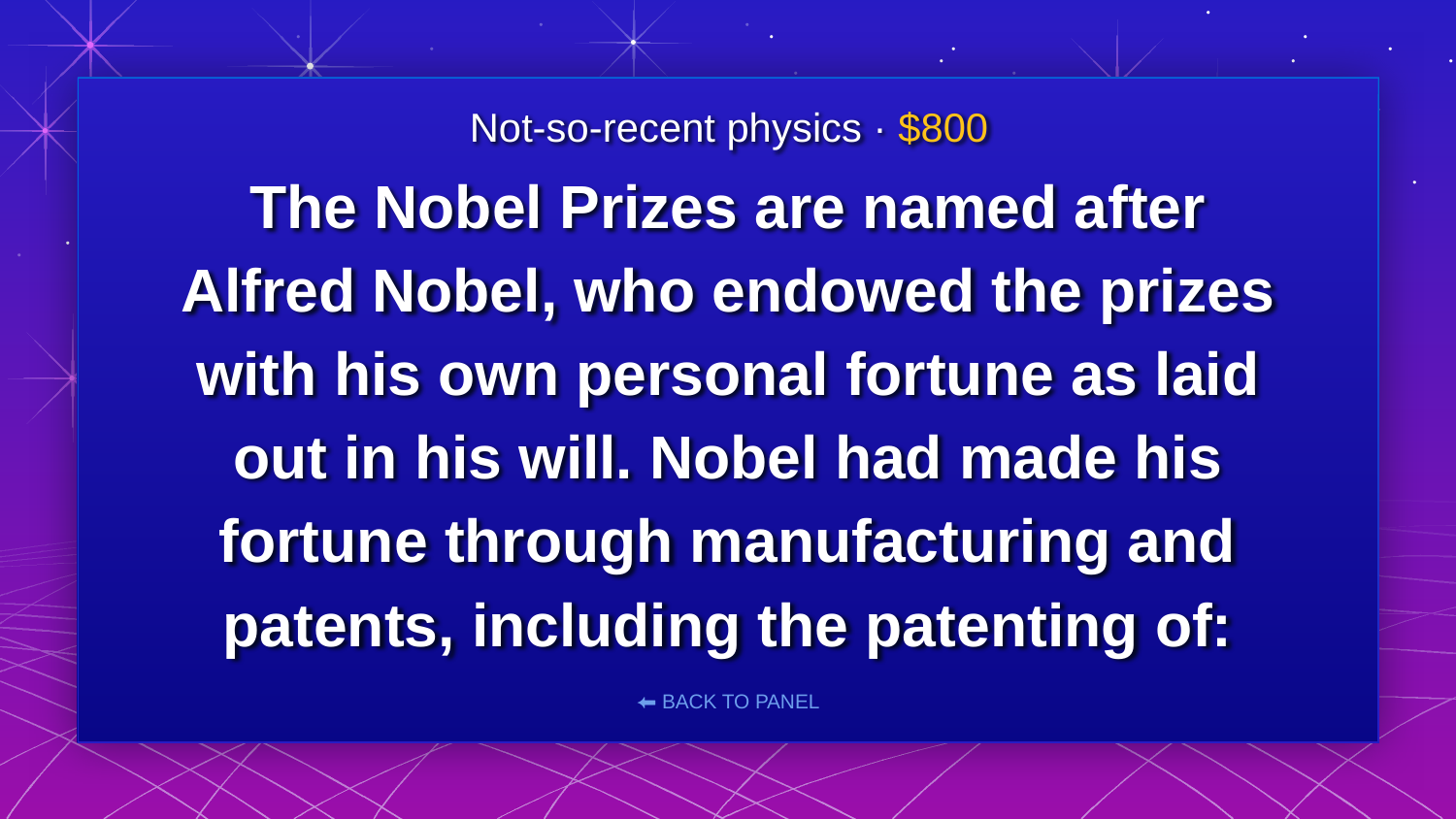

Not-so-recent physics · $800
# The Nobel Prizes are named after Alfred Nobel, who endowed the prizes with his own personal fortune as laid out in his will. Nobel had made his fortune through manufacturing and patents, including the patenting of: